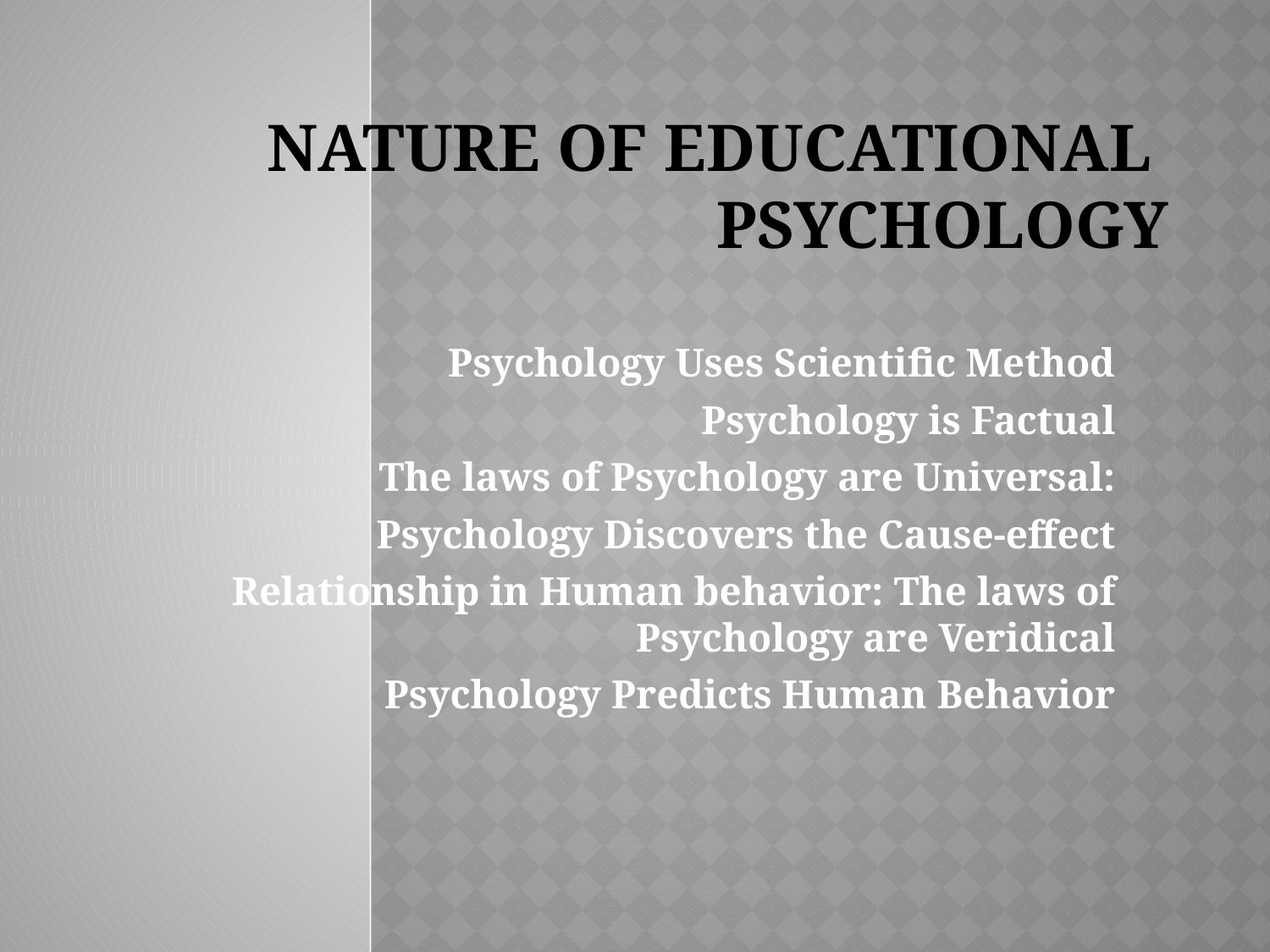

# NATURE OF EDUCATIONAL  PSYCHOLOGY
Psychology Uses Scientific Method
Psychology is Factual
The laws of Psychology are Universal:
Psychology Discovers the Cause-effect
 Relationship in Human behavior: The laws of Psychology are Veridical
Psychology Predicts Human Behavior